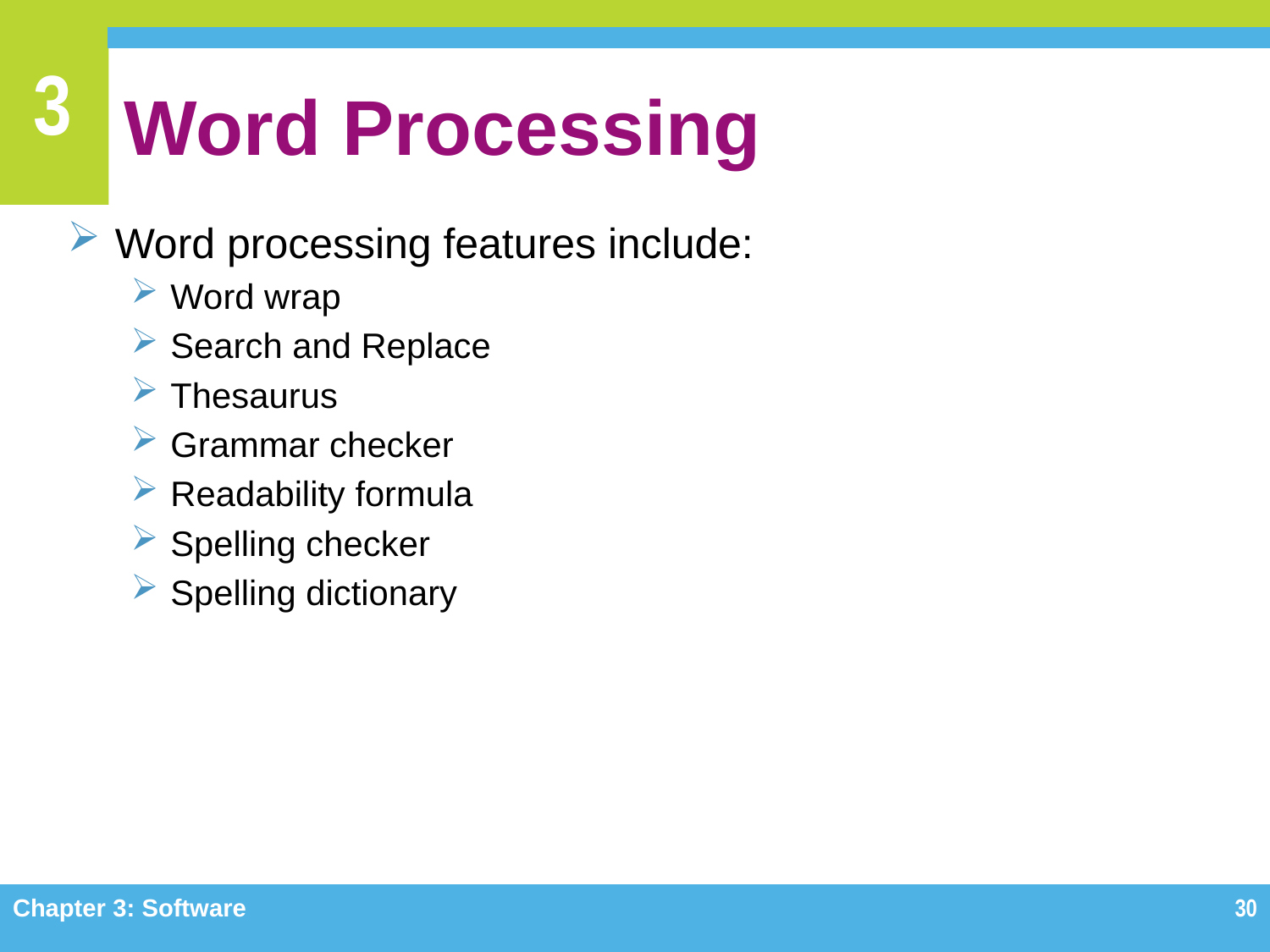

# Word Processing
Word processing features include:
Word wrap
Search and Replace
Thesaurus
Grammar checker
Readability formula
Spelling checker
Spelling dictionary
Chapter 3: Software
30